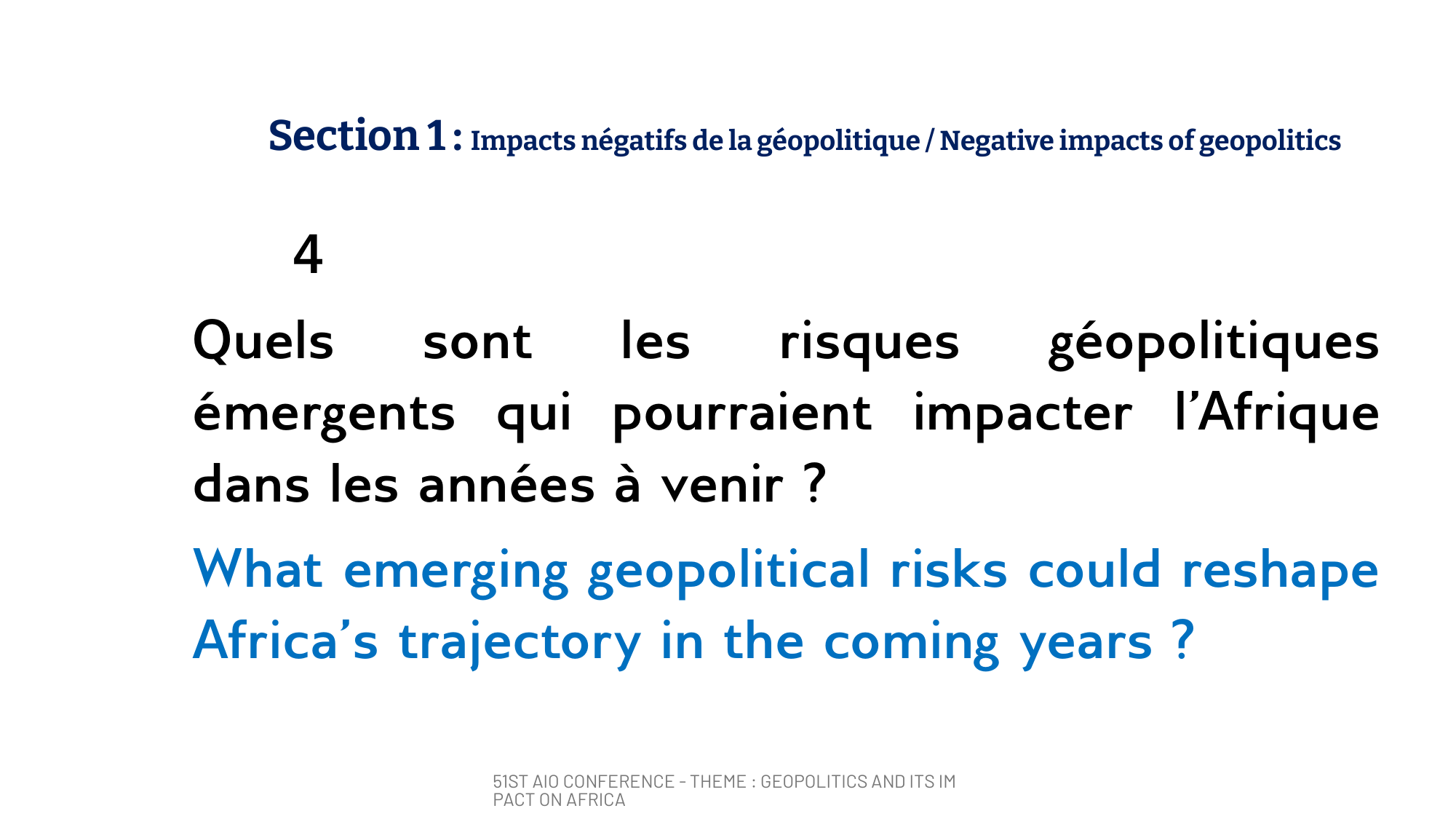

# Section 1 : Impacts négatifs de la géopolitique / Negative impacts of geopolitics
					4
Quels sont les risques géopolitiques émergents qui pourraient impacter l’Afrique dans les années à venir ?
What emerging geopolitical risks could reshape Africa’s trajectory in the coming years ?
51ST AIO CONFERENCE - THEME : GEOPOLITICS AND ITS IMPACT ON AFRICA